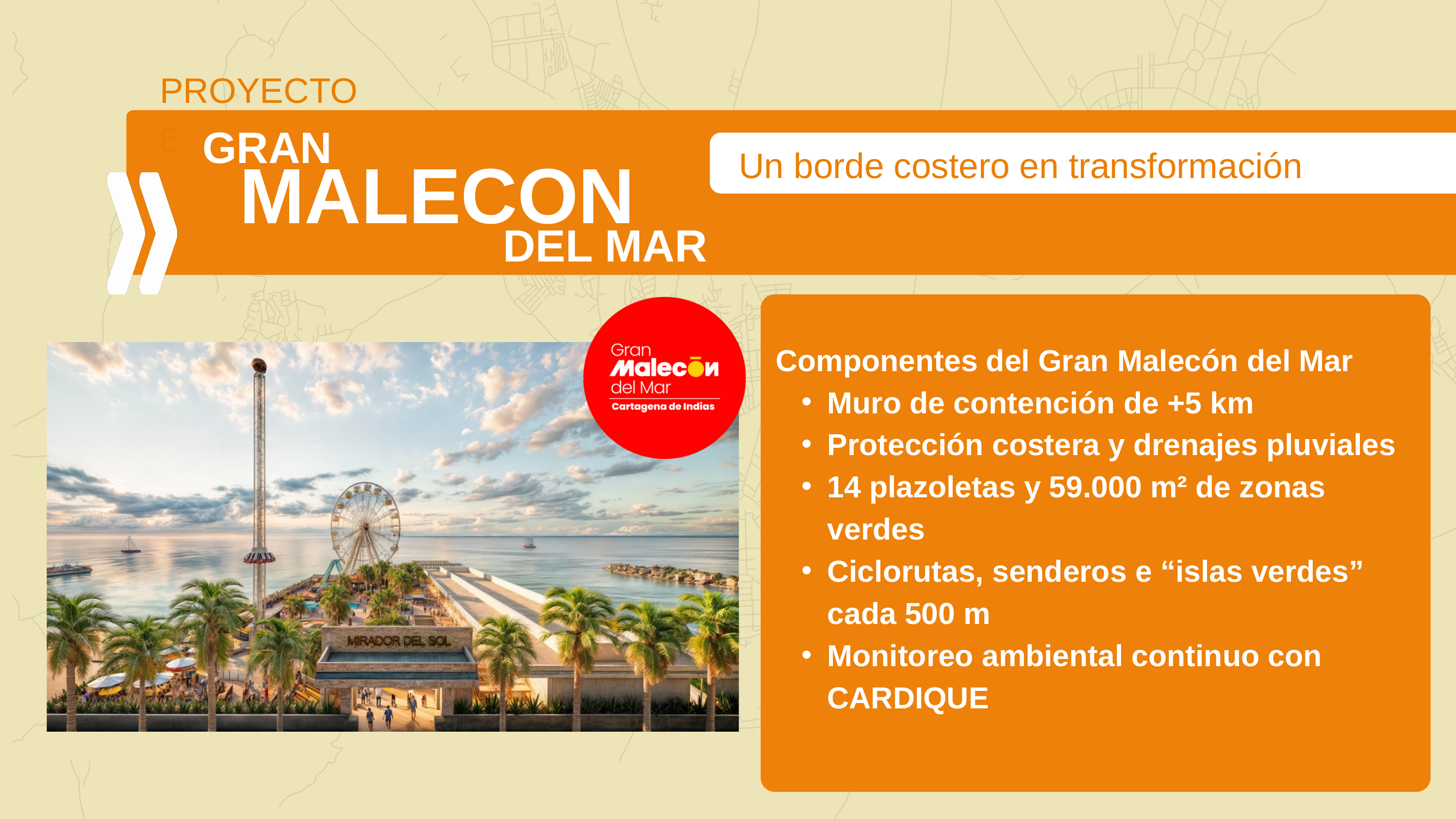

PROYECTO 6

GRAN
MALECON

Un borde costero en transformación

DEL MAR

Componentes del Gran Malecón del Mar
Muro de contención de +5 km
Protección costera y drenajes pluviales
14 plazoletas y 59.000 m² de zonas verdes
Ciclorutas, senderos e “islas verdes” cada 500 m
Monitoreo ambiental continuo con CARDIQUE